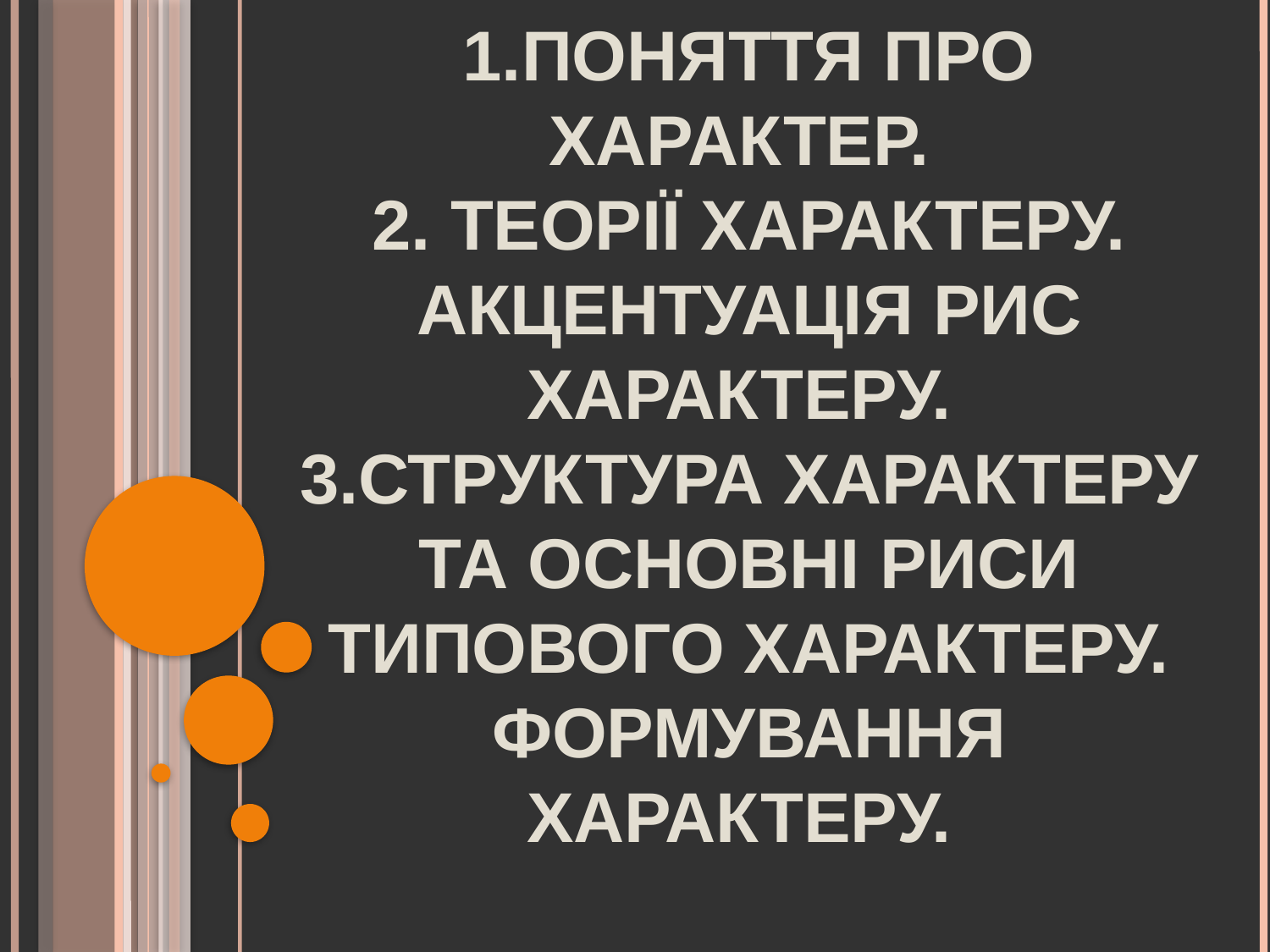

# ПЛАН 1.Поняття про характер. 2. Теорії характеру. Акцентуація рис характеру. 3.Структура характеру та основні риси типового характеру. Формування характеру.